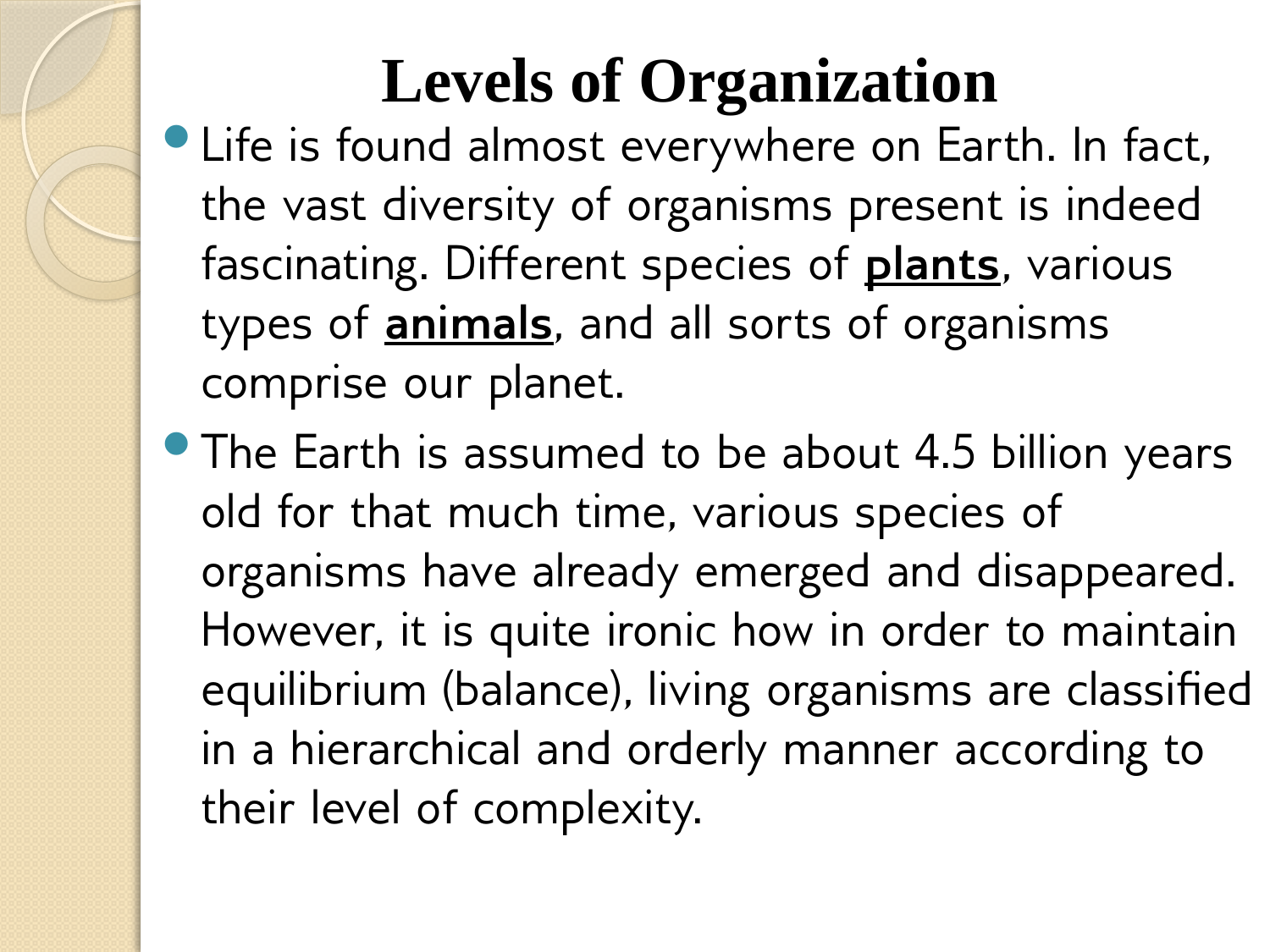

# Levels of Organization
Life is found almost everywhere on Earth. In fact, the vast diversity of organisms present is indeed fascinating. Different species of plants, various types of animals, and all sorts of organisms comprise our planet.
The Earth is assumed to be about 4.5 billion years old for that much time, various species of organisms have already emerged and disappeared. However, it is quite ironic how in order to maintain equilibrium (balance), living organisms are classified in a hierarchical and orderly manner according to their level of complexity.